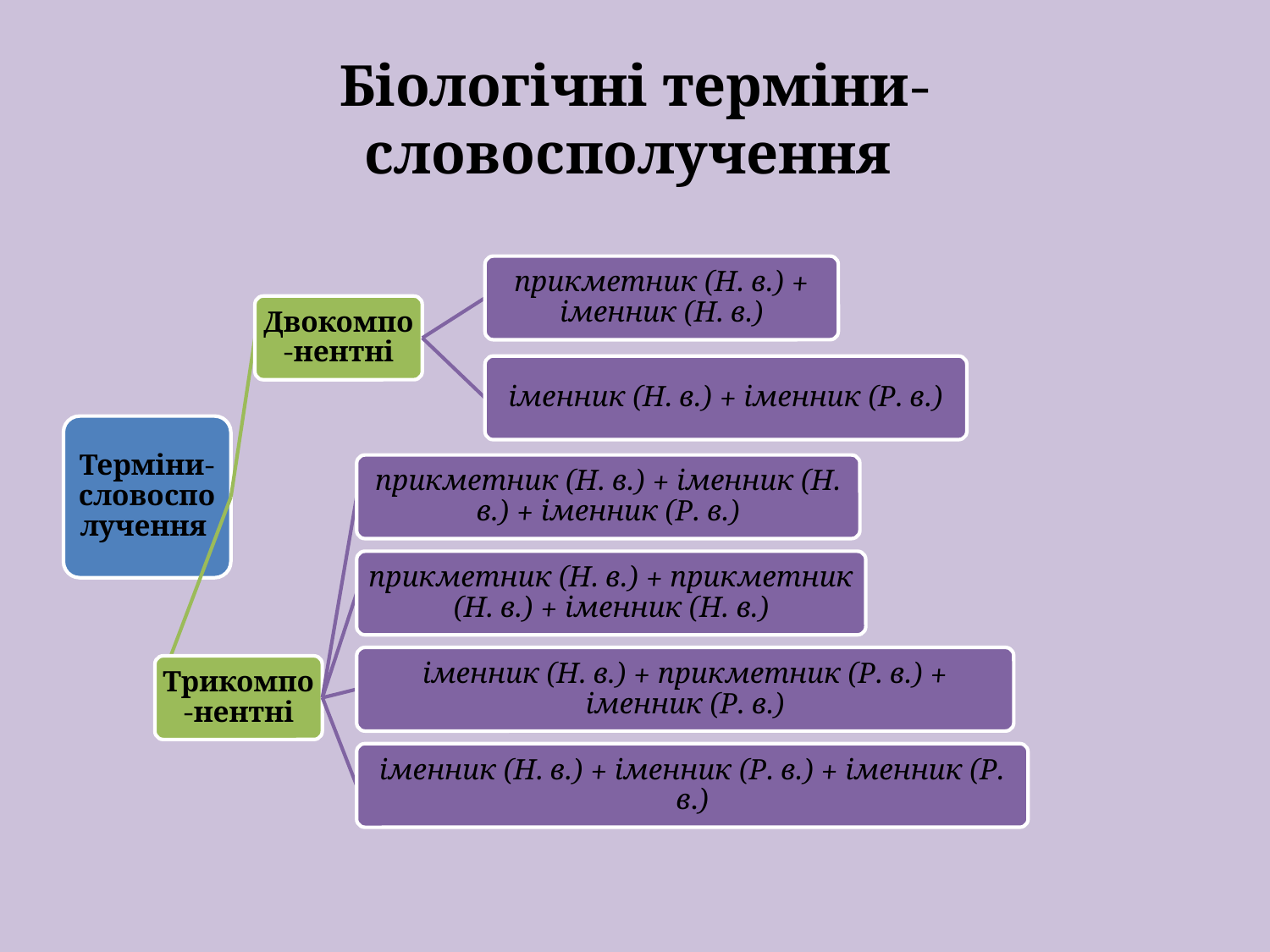

# Біологічні терміни-словосполучення
Терміни-словосполучення

Двокомпо-нентні

прикметник (Н. в.) + іменник (Н. в.)

іменник (Н. в.) + іменник (Р. в.)

Трикомпо-нентні

прикметник (Н. в.) + іменник (Н. в.) + іменник (Р. в.)

прикметник (Н. в.) + прикметник (Н. в.) + іменник (Н. в.)

іменник (Н. в.) + прикметник (Р. в.) + іменник (Р. в.)

іменник (Н. в.) + іменник (Р. в.) + іменник (Р. в.)